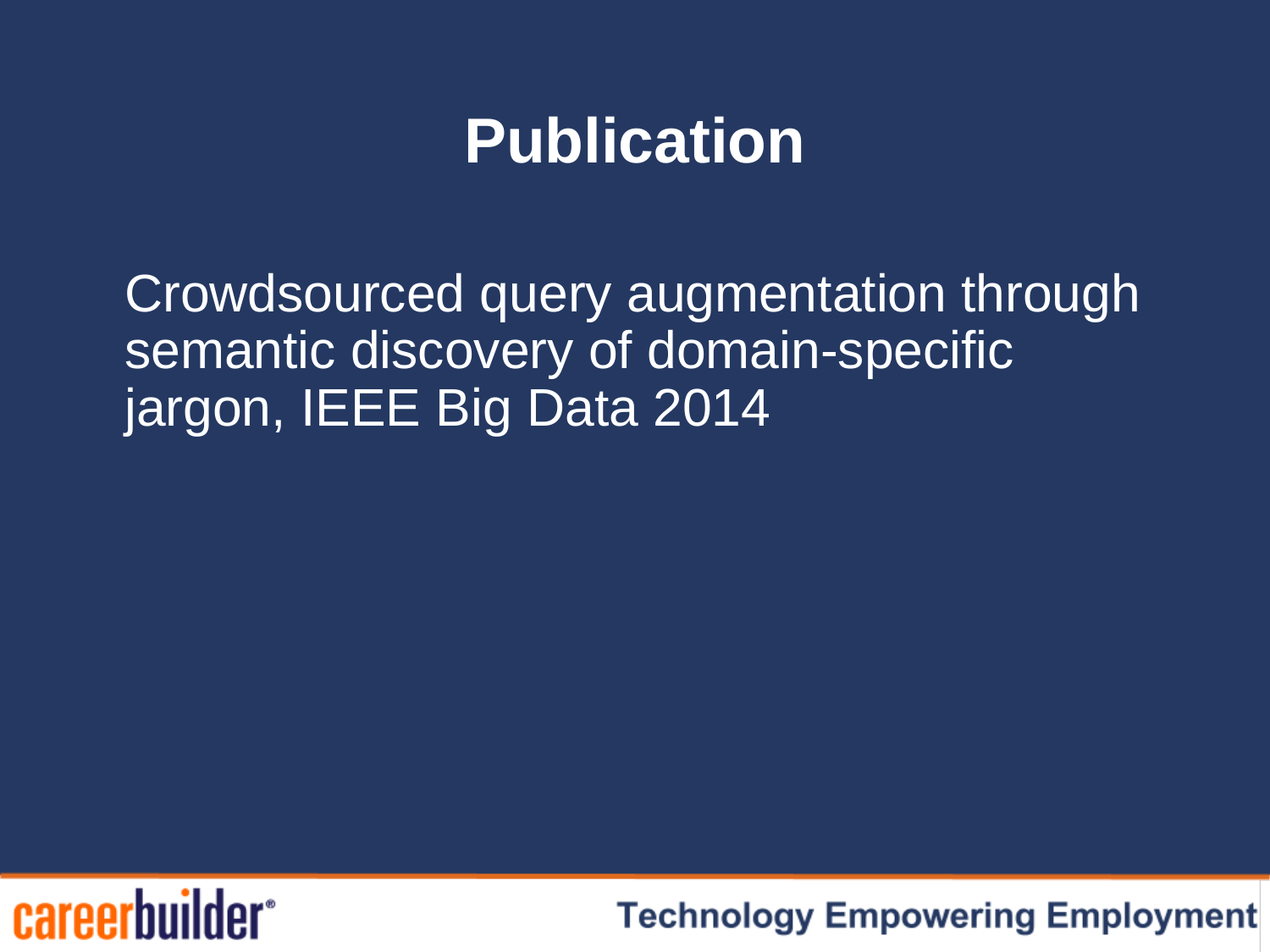

# Publication
Crowdsourced query augmentation through semantic discovery of domain-specific jargon, IEEE Big Data 2014